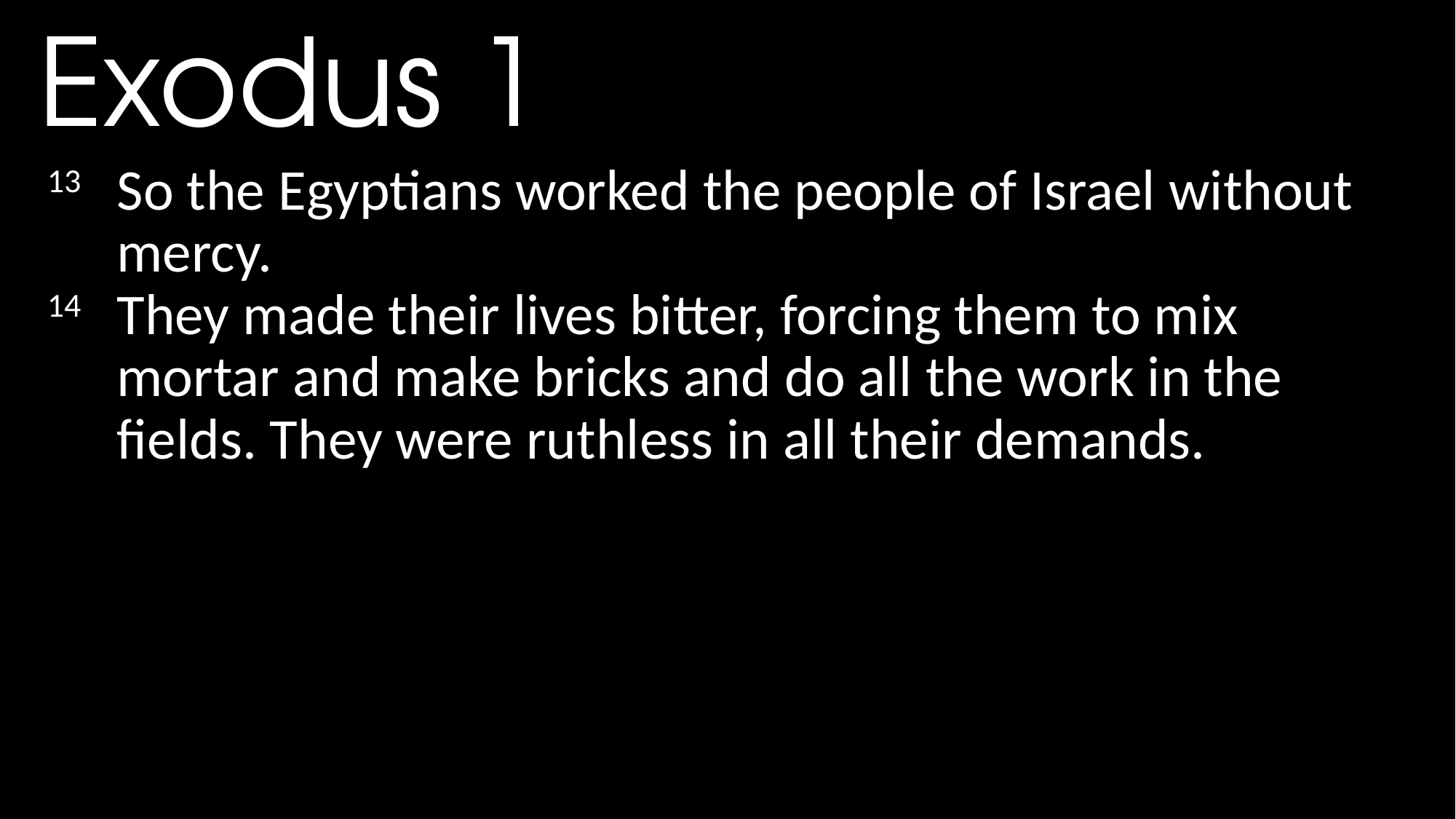

Exodus 1
13 	So the Egyptians worked the people of Israel without mercy.
14	They made their lives bitter, forcing them to mix mortar and make bricks and do all the work in the fields. They were ruthless in all their demands.